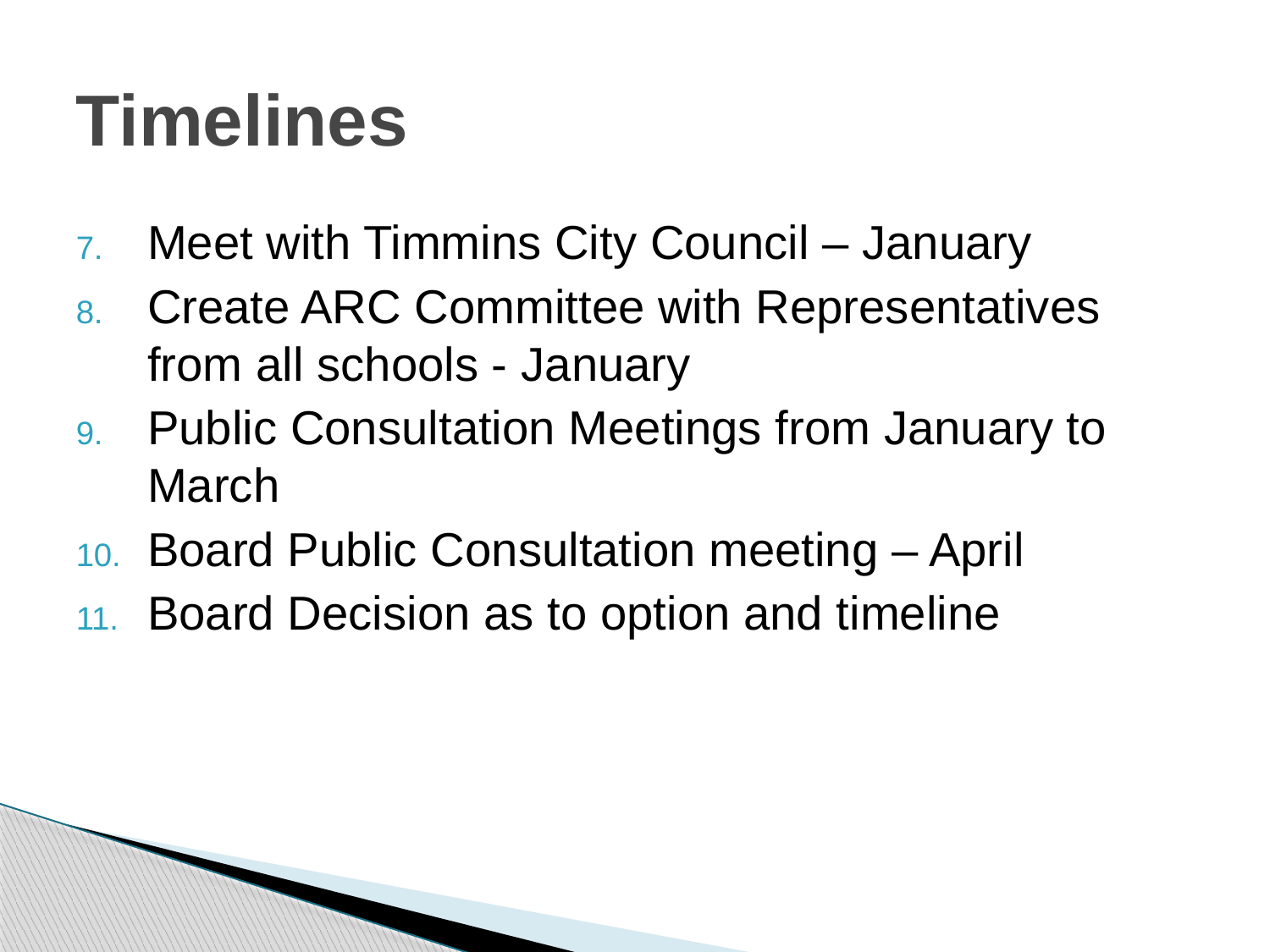

# Timelines
Meet with Timmins City Council – January
Create ARC Committee with Representatives from all schools - January
Public Consultation Meetings from January to March
Board Public Consultation meeting – April
Board Decision as to option and timeline